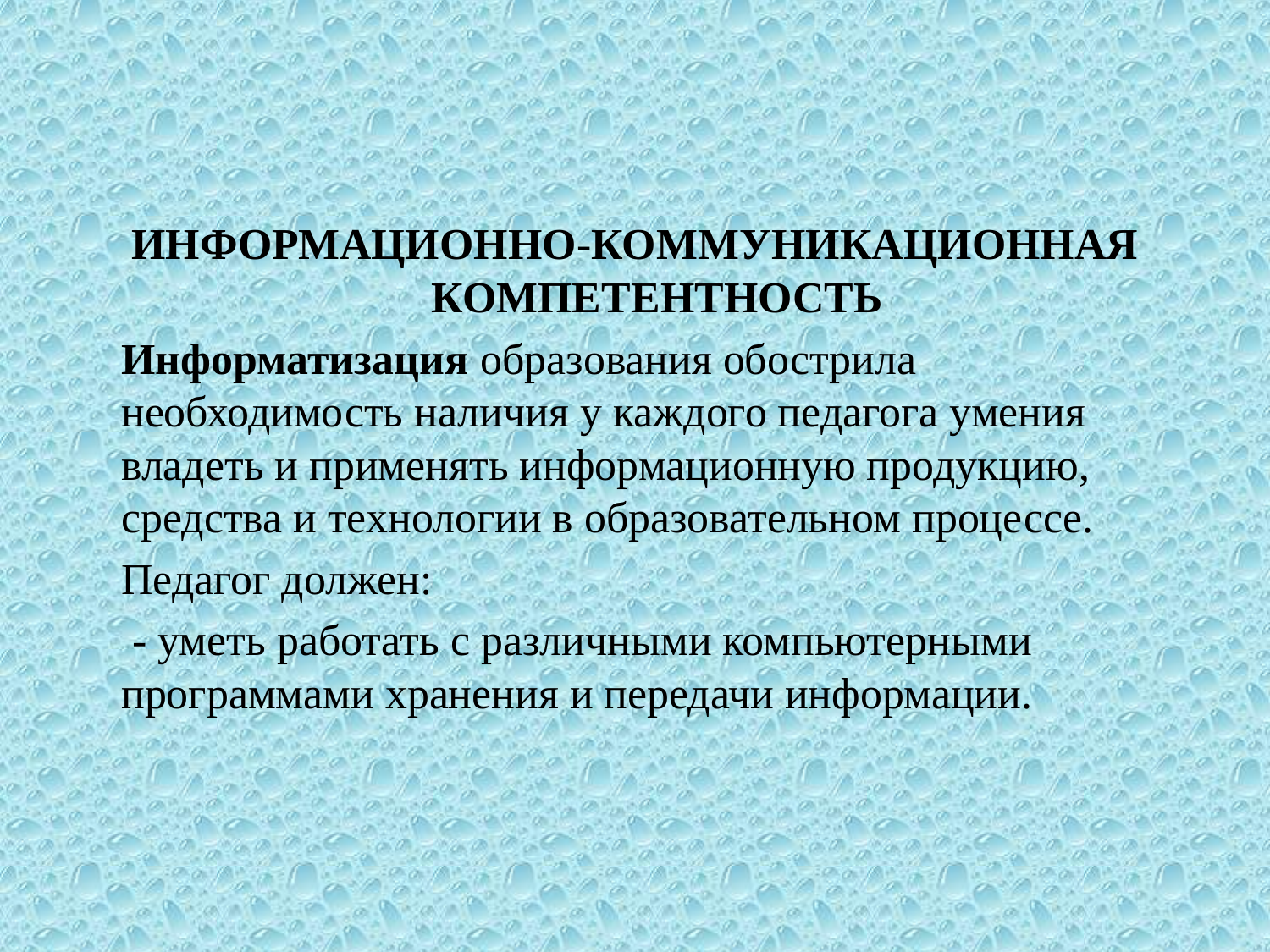

ИНФОРМАЦИОННО-КОММУНИКАЦИОННАЯ КОМПЕТЕНТНОСТЬ
		Информатизация образования обострила необходимость наличия у каждого педагога умения владеть и применять информационную продукцию, средства и технологии в образовательном процессе.
		Педагог должен:
     - уметь работать с различными компьютерными программами хранения и передачи информации.